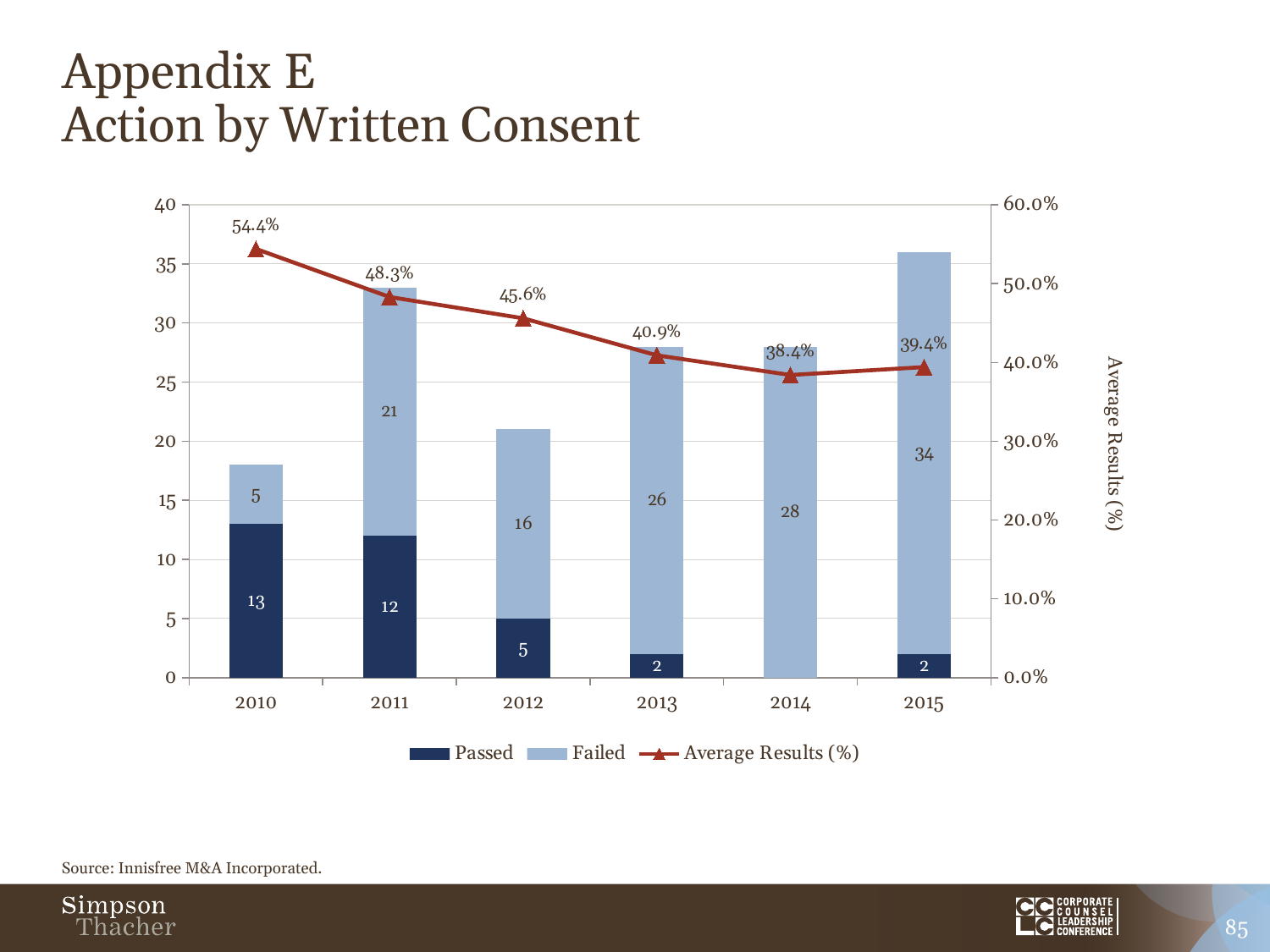

# Appendix E Action by Written Consent

### Chart

| Category | Passed | Failed | Average Results (%) |
|---|---|---|---|
| 2010 | 13.0 | 5.0 | 0.544 |
| 2011 | 12.0 | 21.0 | 0.483 |
| 2012 | 5.0 | 16.0 | 0.456 |
| 2013 | 2.0 | 26.0 | 0.409 |
| 2014 | None | 28.0 | 0.384 |
| 2015 | 2.0 | 34.0 | 0.394 |
Source: Innisfree M&A Incorporated.
85